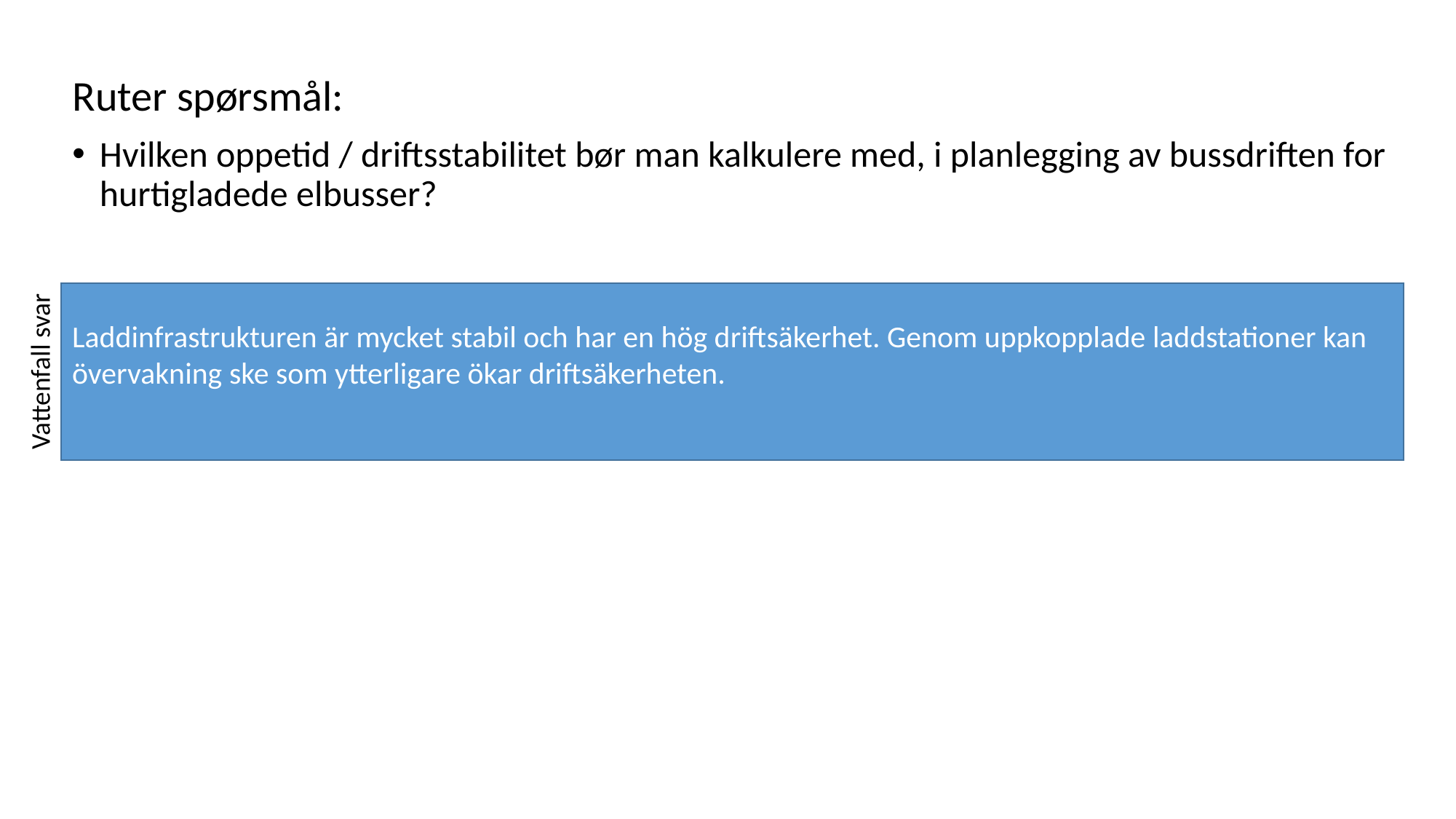

Ruter spørsmål:
Hvilken oppetid / driftsstabilitet bør man kalkulere med, i planlegging av bussdriften for hurtigladede elbusser?
Laddinfrastrukturen är mycket stabil och har en hög driftsäkerhet. Genom uppkopplade laddstationer kan övervakning ske som ytterligare ökar driftsäkerheten.

Vattenfall svar